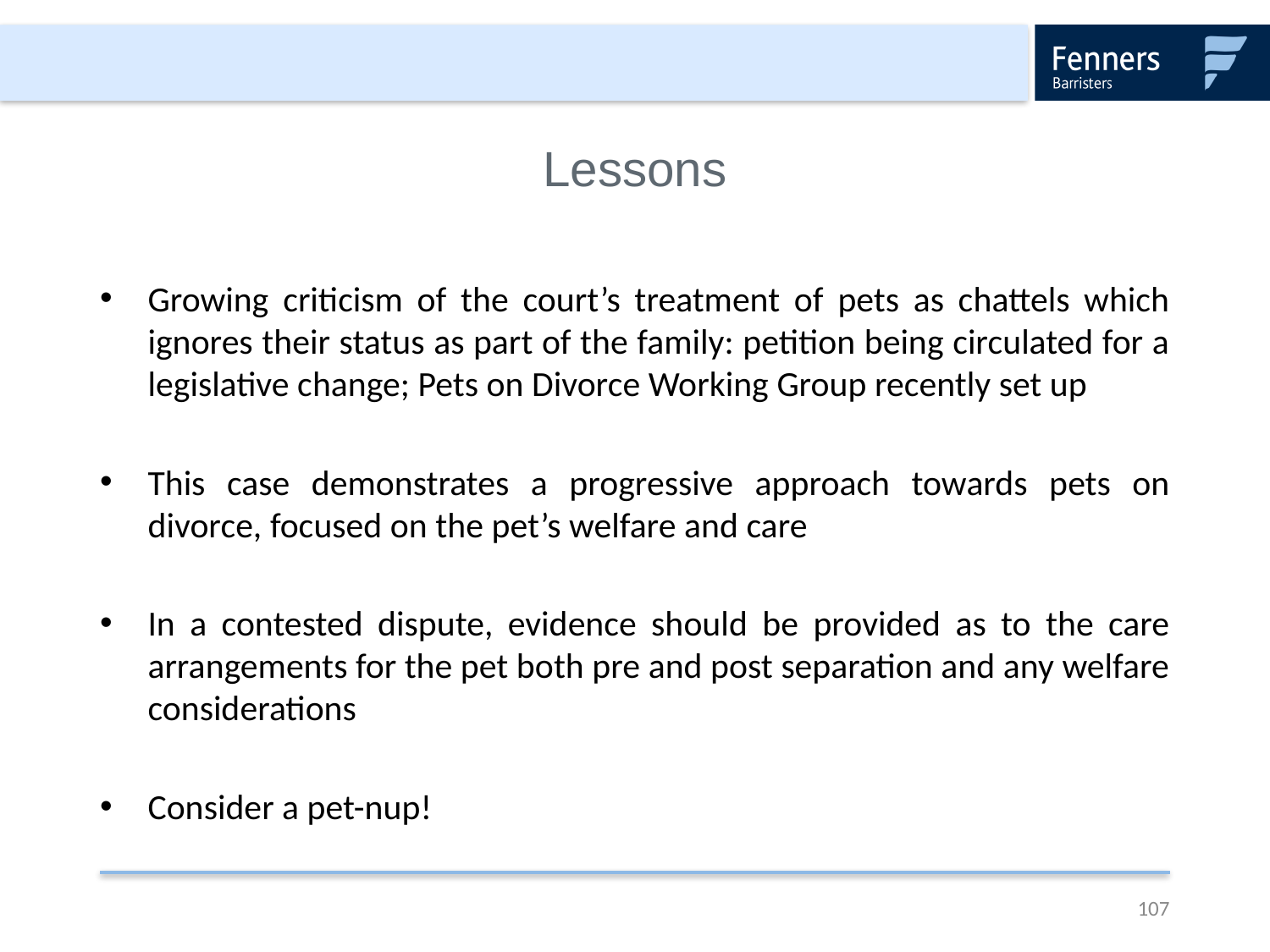

# Lessons
Growing criticism of the court’s treatment of pets as chattels which ignores their status as part of the family: petition being circulated for a legislative change; Pets on Divorce Working Group recently set up

This case demonstrates a progressive approach towards pets on divorce, focused on the pet’s welfare and care

In a contested dispute, evidence should be provided as to the care arrangements for the pet both pre and post separation and any welfare considerations

Consider a pet-nup!
107